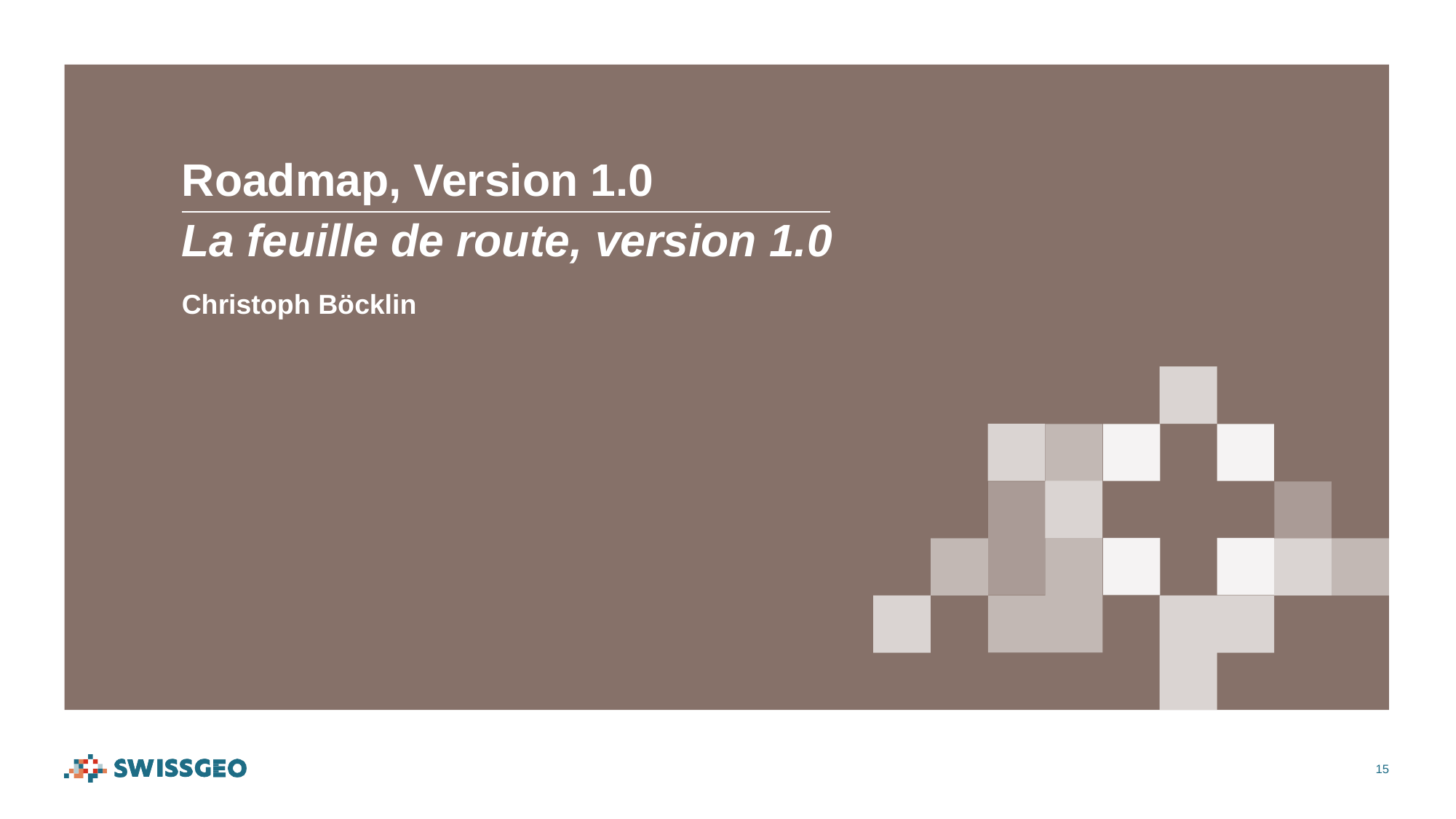

Roadmap, Version 1.0
La feuille de route, version 1.0
Christoph Böcklin

15